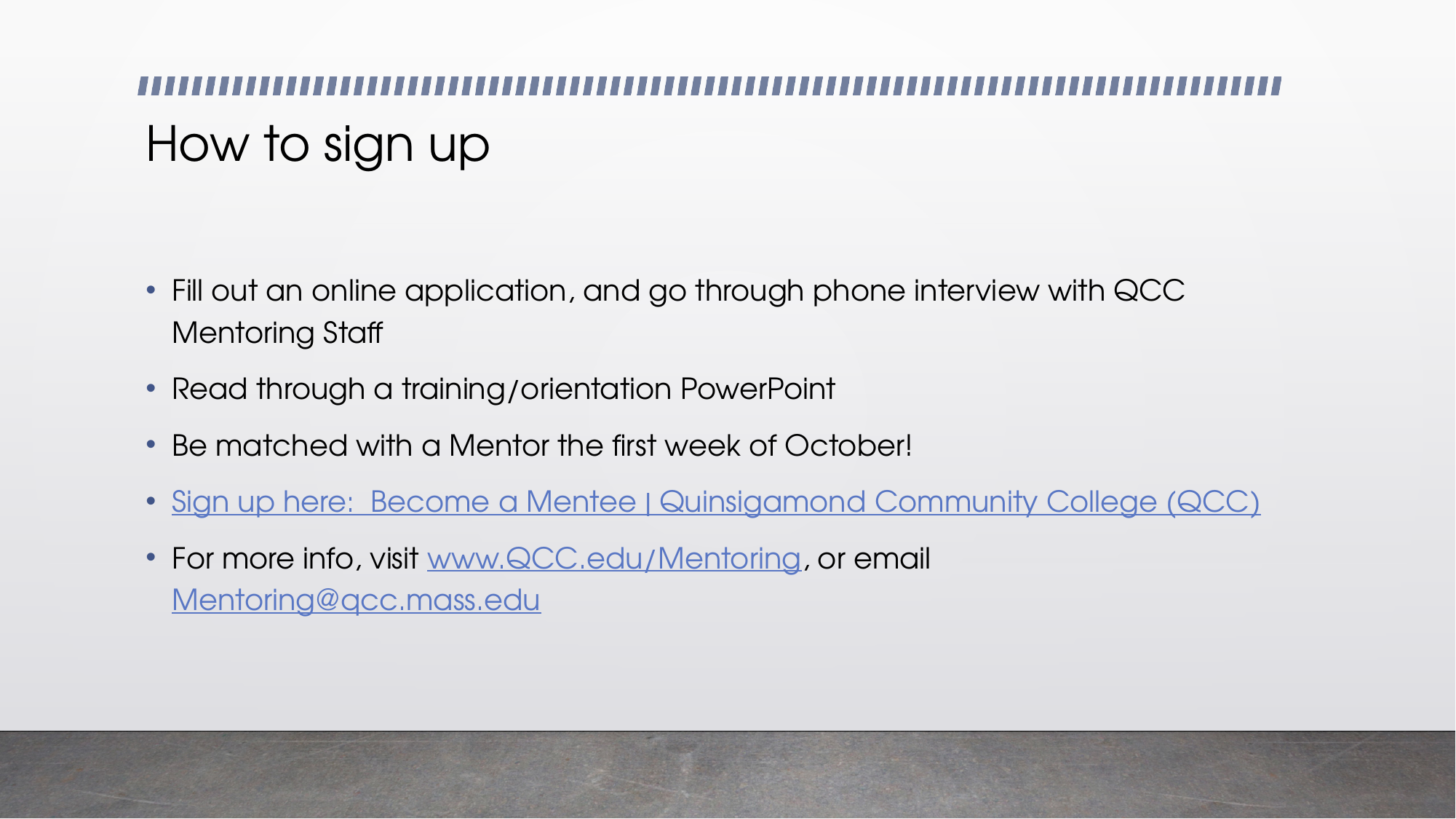

# How to sign up
Fill out an online application, and go through phone interview with QCC Mentoring Staff
Read through a training/orientation PowerPoint
Be matched with a Mentor the first week of October!
Sign up here:  Become a Mentee | Quinsigamond Community College (QCC)
For more info, visit www.QCC.edu/Mentoring, or email Mentoring@qcc.mass.edu